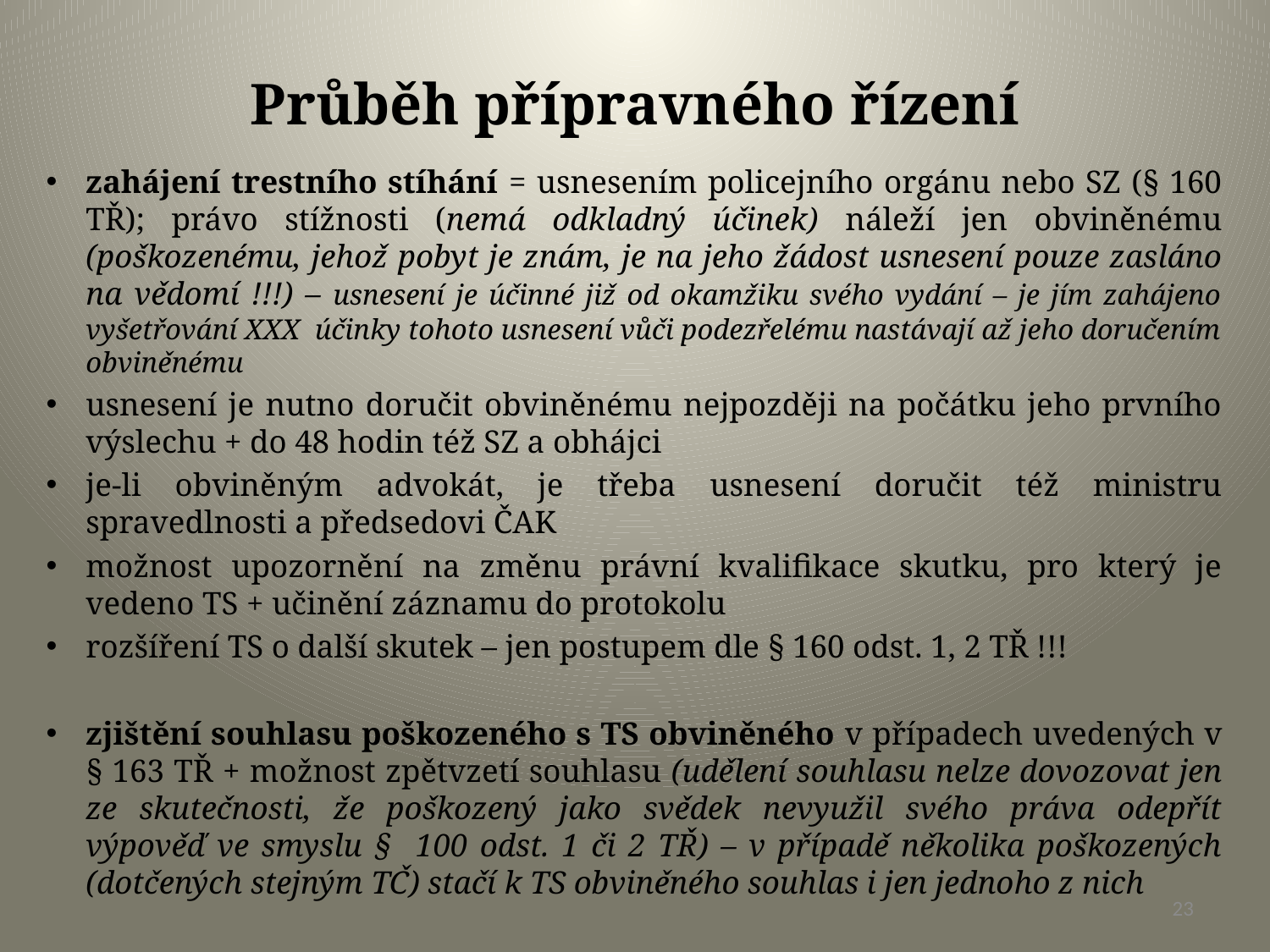

# Průběh přípravného řízení
zahájení trestního stíhání = usnesením policejního orgánu nebo SZ (§ 160 TŘ); právo stížnosti (nemá odkladný účinek) náleží jen obviněnému (poškozenému, jehož pobyt je znám, je na jeho žádost usnesení pouze zasláno na vědomí !!!) – usnesení je účinné již od okamžiku svého vydání – je jím zahájeno vyšetřování XXX  účinky tohoto usnesení vůči podezřelému nastávají až jeho doručením obviněnému
usnesení je nutno doručit obviněnému nejpozději na počátku jeho prvního výslechu + do 48 hodin též SZ a obhájci
je-li obviněným advokát, je třeba usnesení doručit též ministru spravedlnosti a předsedovi ČAK
možnost upozornění na změnu právní kvalifikace skutku, pro který je vedeno TS + učinění záznamu do protokolu
rozšíření TS o další skutek – jen postupem dle § 160 odst. 1, 2 TŘ !!!

zjištění souhlasu poškozeného s TS obviněného v případech uvedených v § 163 TŘ + možnost zpětvzetí souhlasu (udělení souhlasu nelze dovozovat jen ze skutečnosti, že poškozený jako svědek nevyužil svého práva odepřít výpověď ve smyslu §  100 odst. 1 či 2 TŘ) – v případě několika poškozených (dotčených stejným TČ) stačí k TS obviněného souhlas i jen jednoho z nich

23